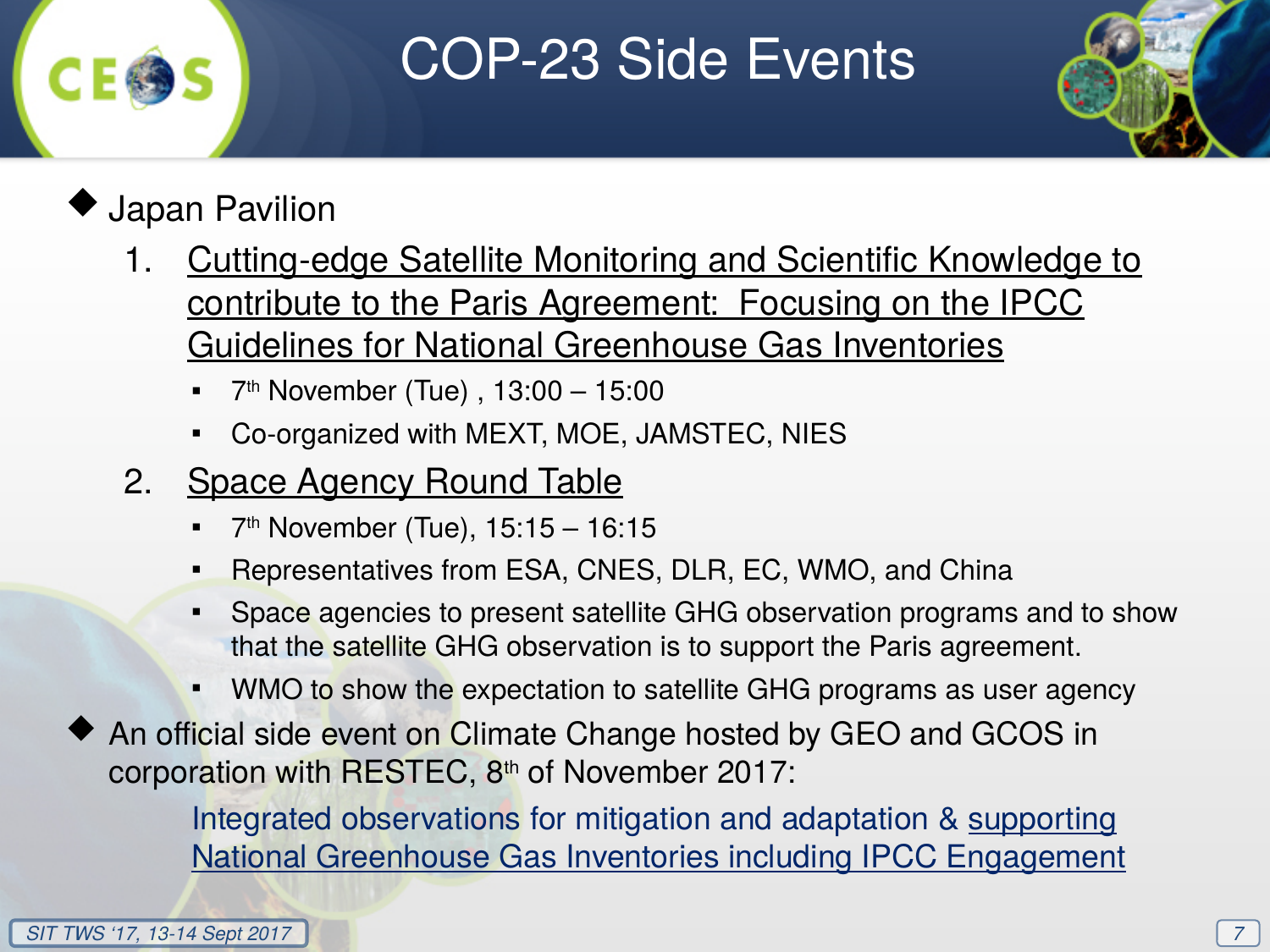

COP-23 Side Events
Japan Pavilion
Cutting-edge Satellite Monitoring and Scientific Knowledge to contribute to the Paris Agreement:  Focusing on the IPCC Guidelines for National Greenhouse Gas Inventories
7th November (Tue) , 13:00 – 15:00
Co-organized with MEXT, MOE, JAMSTEC, NIES
Space Agency Round Table
7th November (Tue), 15:15 – 16:15
Representatives from ESA, CNES, DLR, EC, WMO, and China
Space agencies to present satellite GHG observation programs and to show that the satellite GHG observation is to support the Paris agreement.
WMO to show the expectation to satellite GHG programs as user agency
An official side event on Climate Change hosted by GEO and GCOS in corporation with RESTEC, 8th of November 2017:
Integrated observations for mitigation and adaptation & supporting National Greenhouse Gas Inventories including IPCC Engagement

7